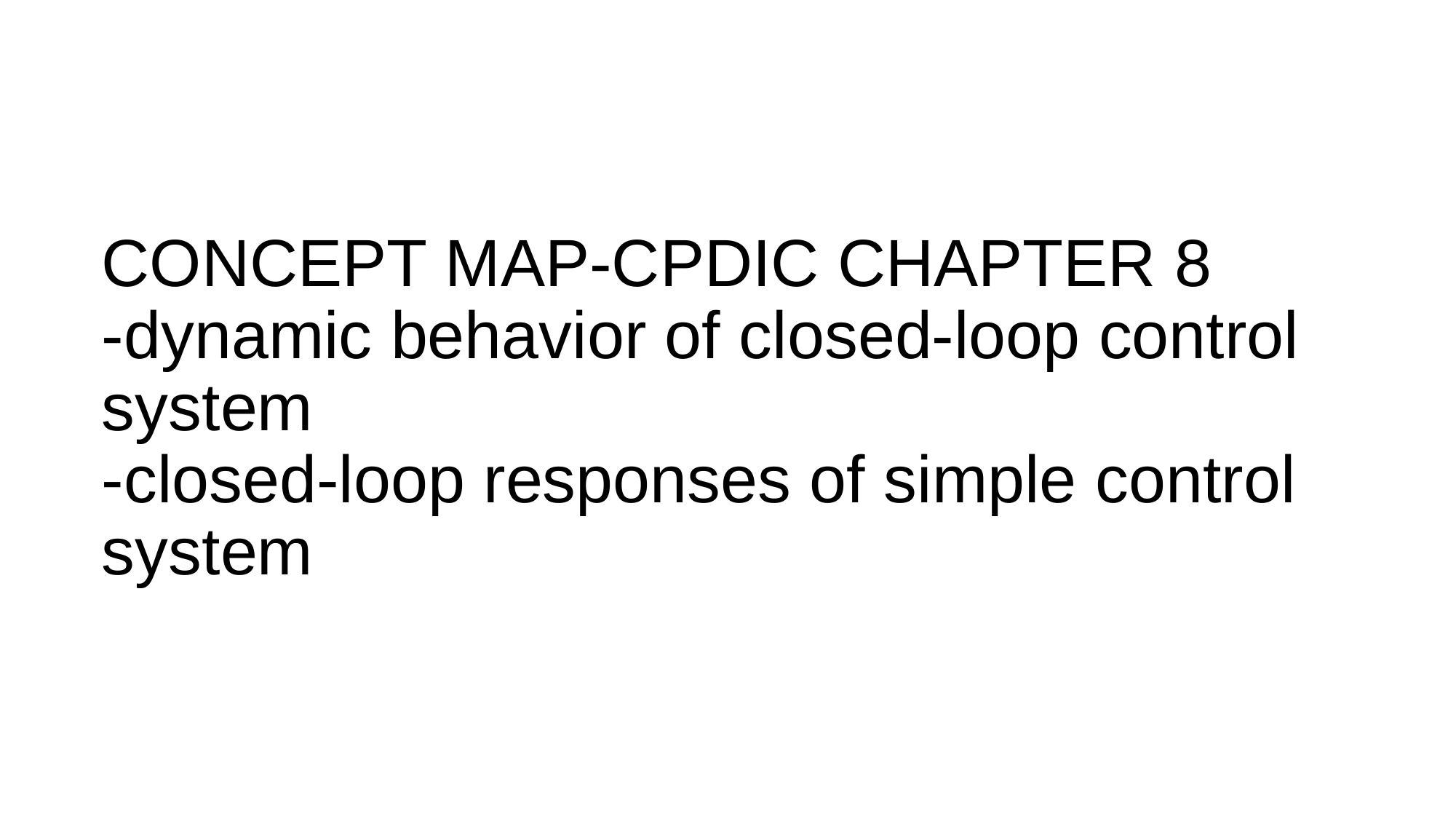

# CONCEPT MAP-CPDIC CHAPTER 8 -dynamic behavior of closed-loop control system -closed-loop responses of simple control system